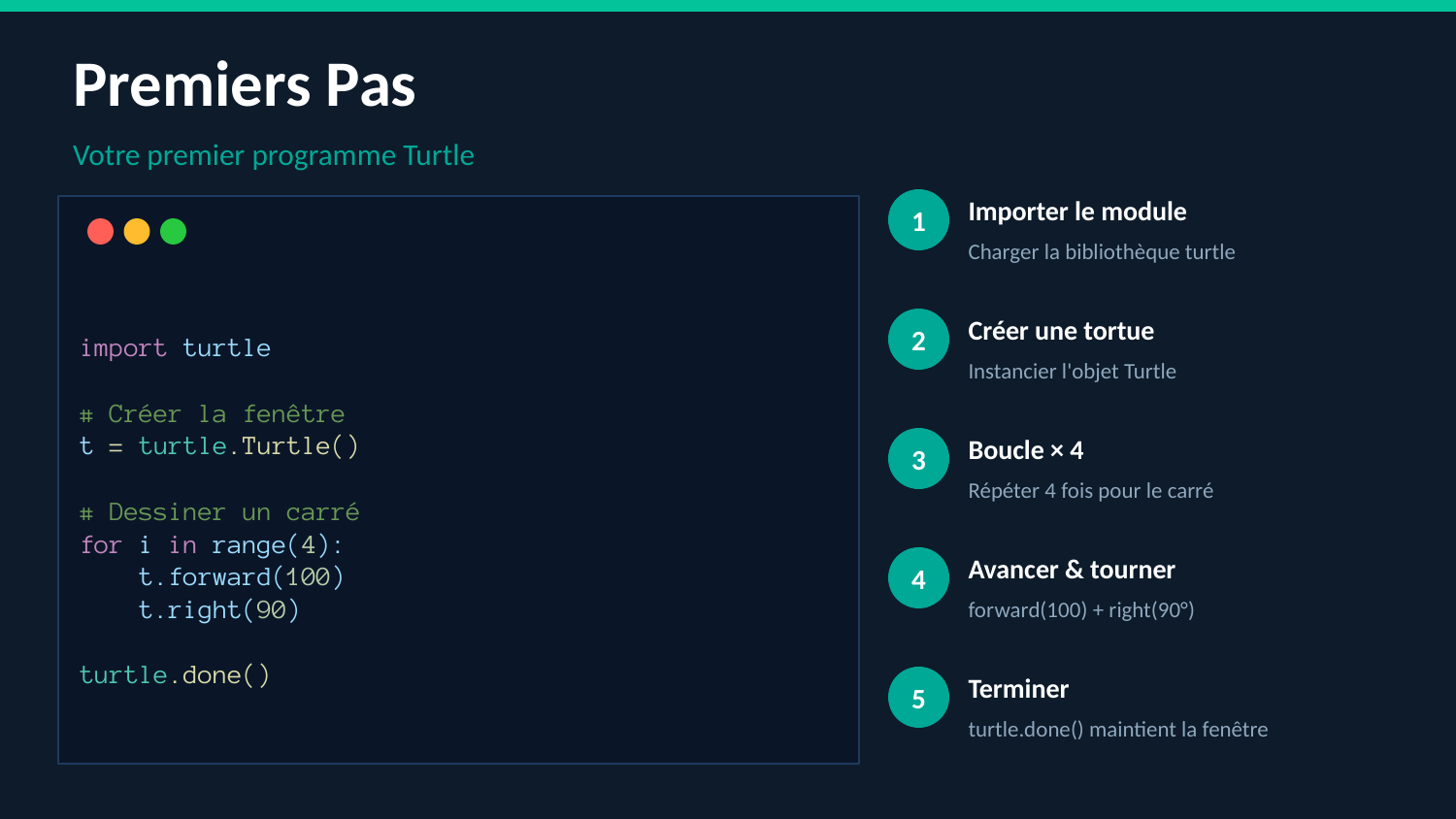

Premiers Pas
Votre premier programme Turtle

Importer le module
1

Charger la bibliothèque turtle
import turtle

# Créer la fenêtre
t = turtle.Turtle()

# Dessiner un carré
for i in range(4):
    t.forward(100)
    t.right(90)

turtle.done()

Créer une tortue
2
Instancier l'objet Turtle

Boucle × 4
3
Répéter 4 fois pour le carré

Avancer & tourner
4
forward(100) + right(90°)

Terminer
5
turtle.done() maintient la fenêtre